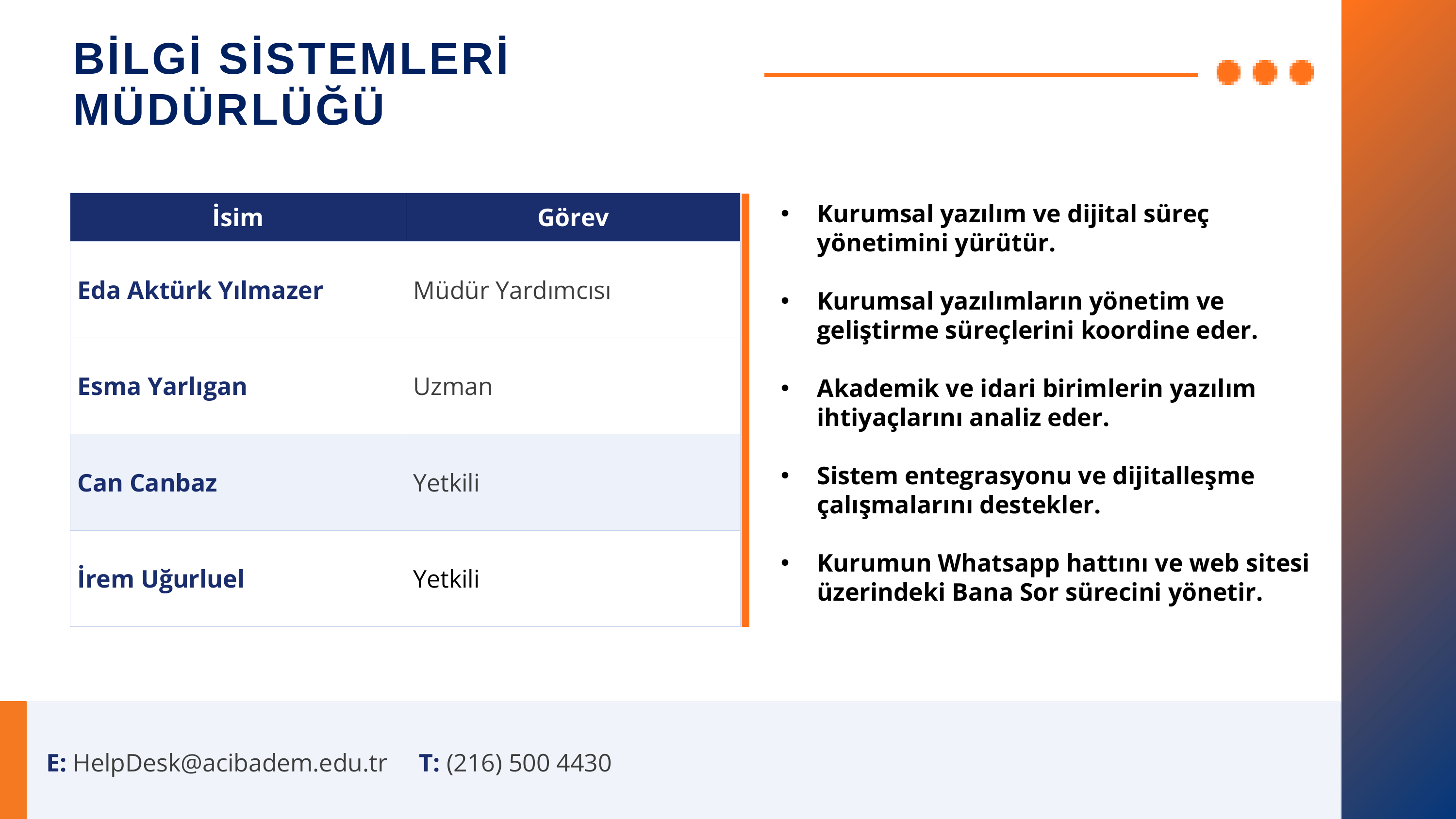

BİLGİ SİSTEMLERİ
MÜDÜRLÜĞÜ

| İsim | Görev |
| --- | --- |
| Eda Aktürk Yılmazer | Müdür Yardımcısı |
| Esma Yarlıgan | Uzman |
| Can Canbaz | Yetkili |
| İrem Uğurluel | Yetkili |
Kurumsal yazılım ve dijital süreç yönetimini yürütür.

Kurumsal yazılımların yönetim ve geliştirme süreçlerini koordine eder.

Akademik ve idari birimlerin yazılım ihtiyaçlarını analiz eder.

Sistem entegrasyonu ve dijitalleşme çalışmalarını destekler.

Kurumun Whatsapp hattını ve web sitesi üzerindeki Bana Sor sürecini yönetir.

E: HelpDesk@acibadem.edu.tr     T: (216) 500 4430